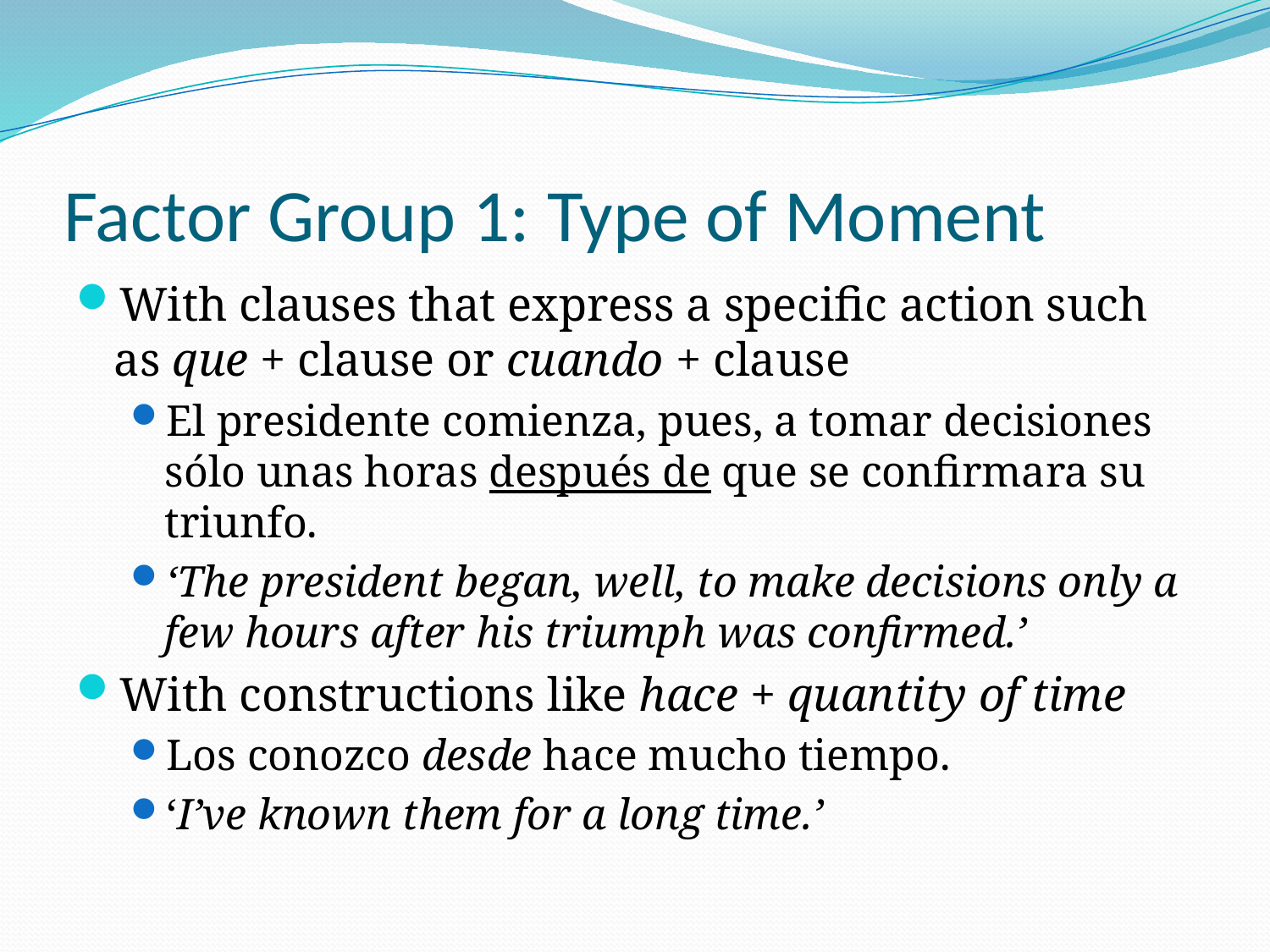

# Factor Group 1: Type of Moment
With clauses that express a specific action such as que + clause or cuando + clause
El presidente comienza, pues, a tomar decisiones sólo unas horas después de que se confirmara su triunfo.
‘The president began, well, to make decisions only a few hours after his triumph was confirmed.’
With constructions like hace + quantity of time
Los conozco desde hace mucho tiempo.
‘I’ve known them for a long time.’